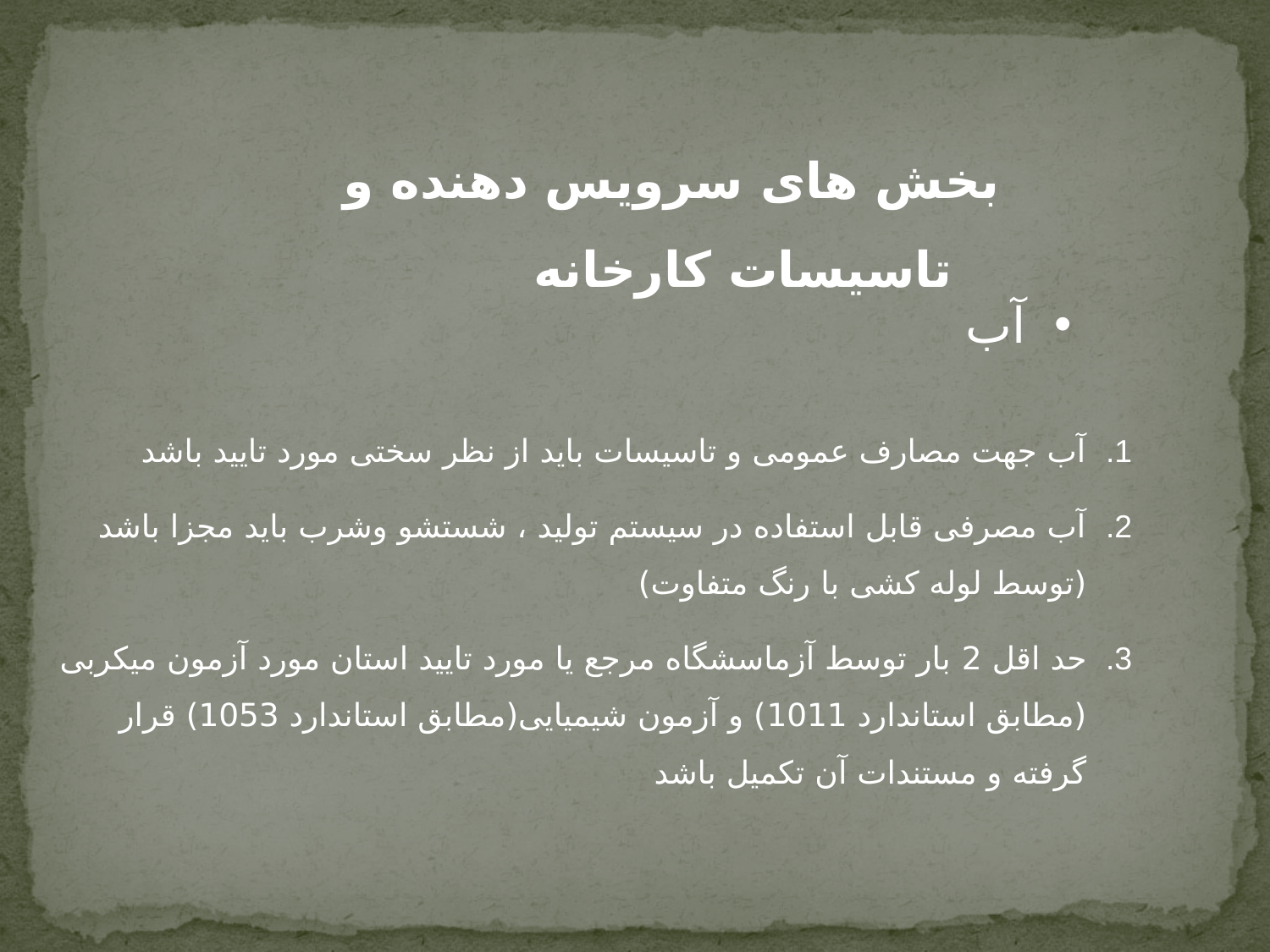

بخش های سرویس دهنده و تاسیسات کارخانه
 آب
آب جهت مصارف عمومی و تاسیسات باید از نظر سختی مورد تایید باشد
آب مصرفی قابل استفاده در سیستم تولید ، شستشو وشرب باید مجزا باشد
(توسط لوله کشی با رنگ متفاوت)
حد اقل 2 بار توسط آزماسشگاه مرجع یا مورد تایید استان مورد آزمون میکربی
(مطابق استاندارد 1011) و آزمون شیمیایی(مطابق استاندارد 1053) قرار گرفته و مستندات آن تکمیل باشد